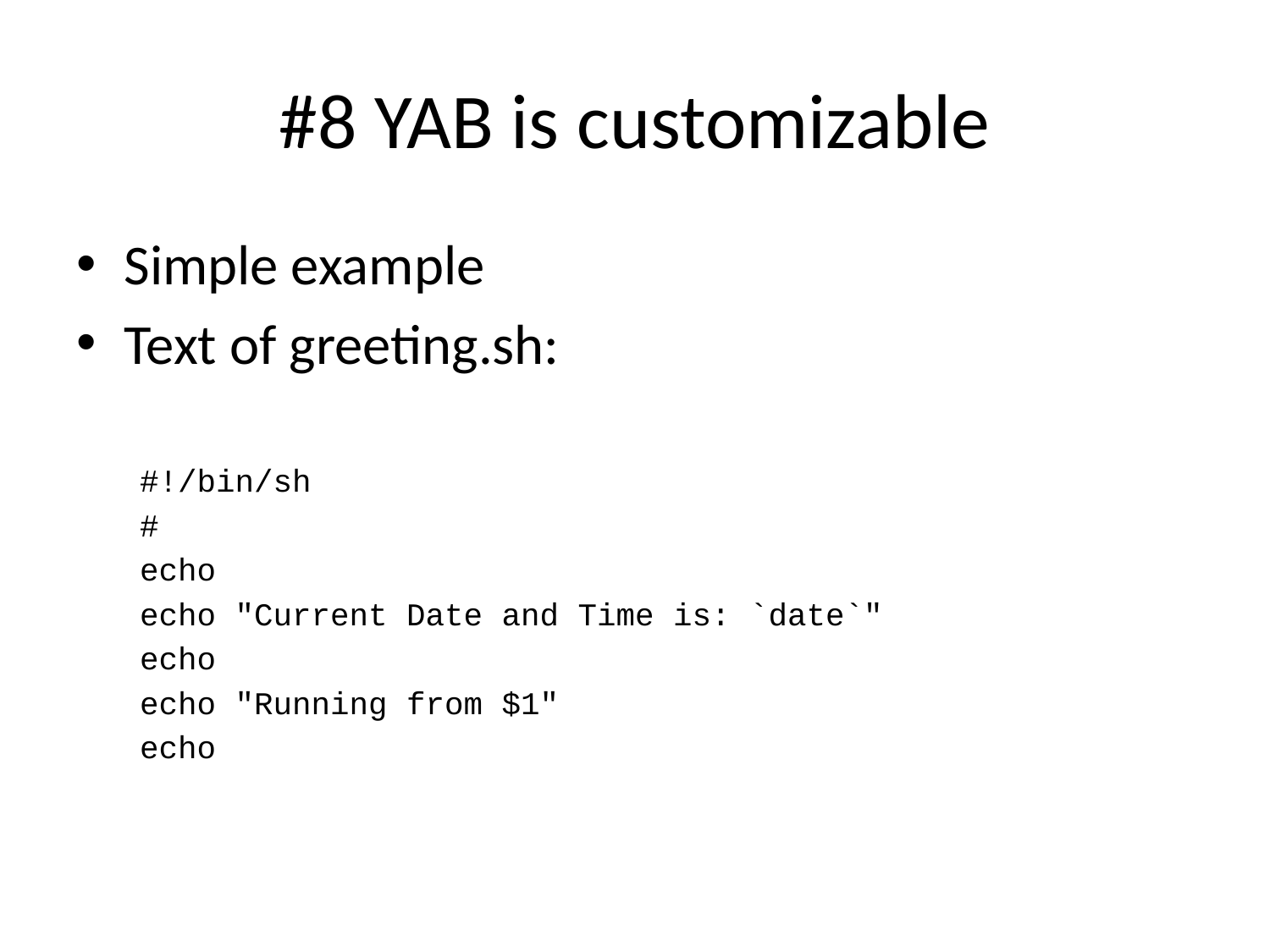

# #8 YAB is customizable
Simple example
Text of greeting.sh:

#!/bin/sh
#
echo
echo "Current Date and Time is: `date`"
echo
echo "Running from $1"
echo